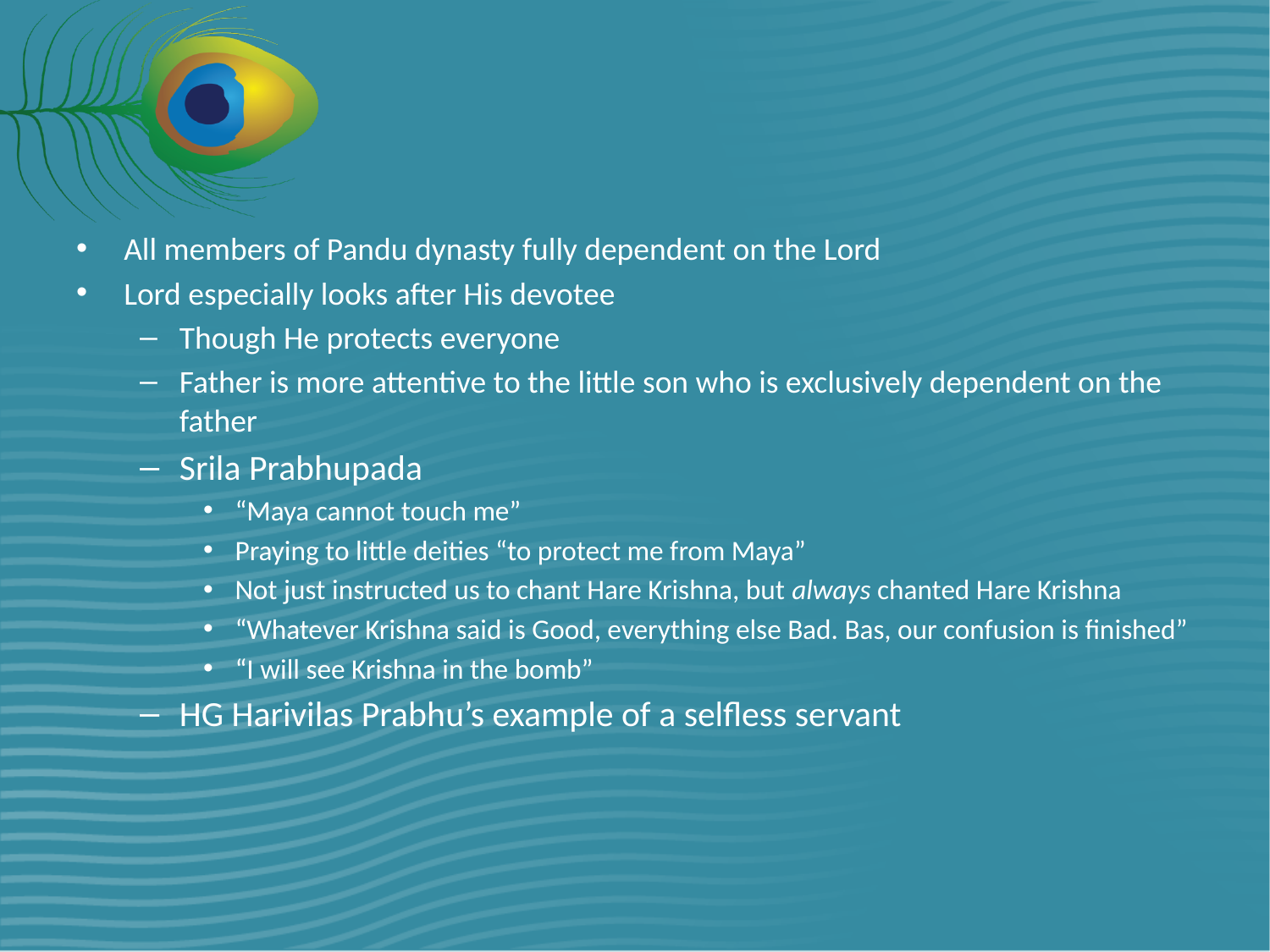

#
All members of Pandu dynasty fully dependent on the Lord
Lord especially looks after His devotee
Though He protects everyone
Father is more attentive to the little son who is exclusively dependent on the father
Srila Prabhupada
“Maya cannot touch me”
Praying to little deities “to protect me from Maya”
Not just instructed us to chant Hare Krishna, but always chanted Hare Krishna
“Whatever Krishna said is Good, everything else Bad. Bas, our confusion is finished”
“I will see Krishna in the bomb”
HG Harivilas Prabhu’s example of a selfless servant